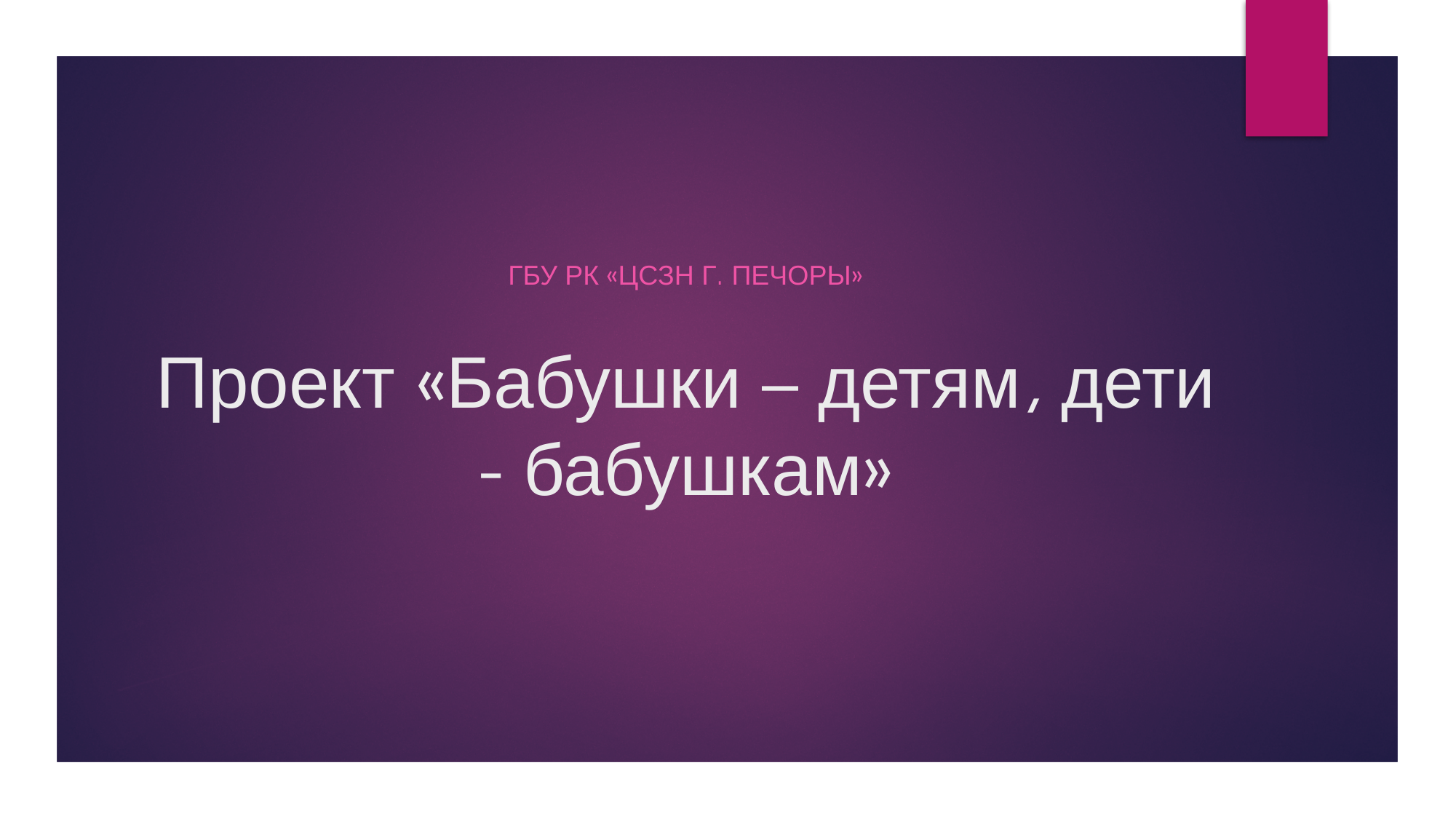

# Проект «Бабушки – детям, дети - бабушкам»
ГБУ РК «ЦСЗН г. Печоры»